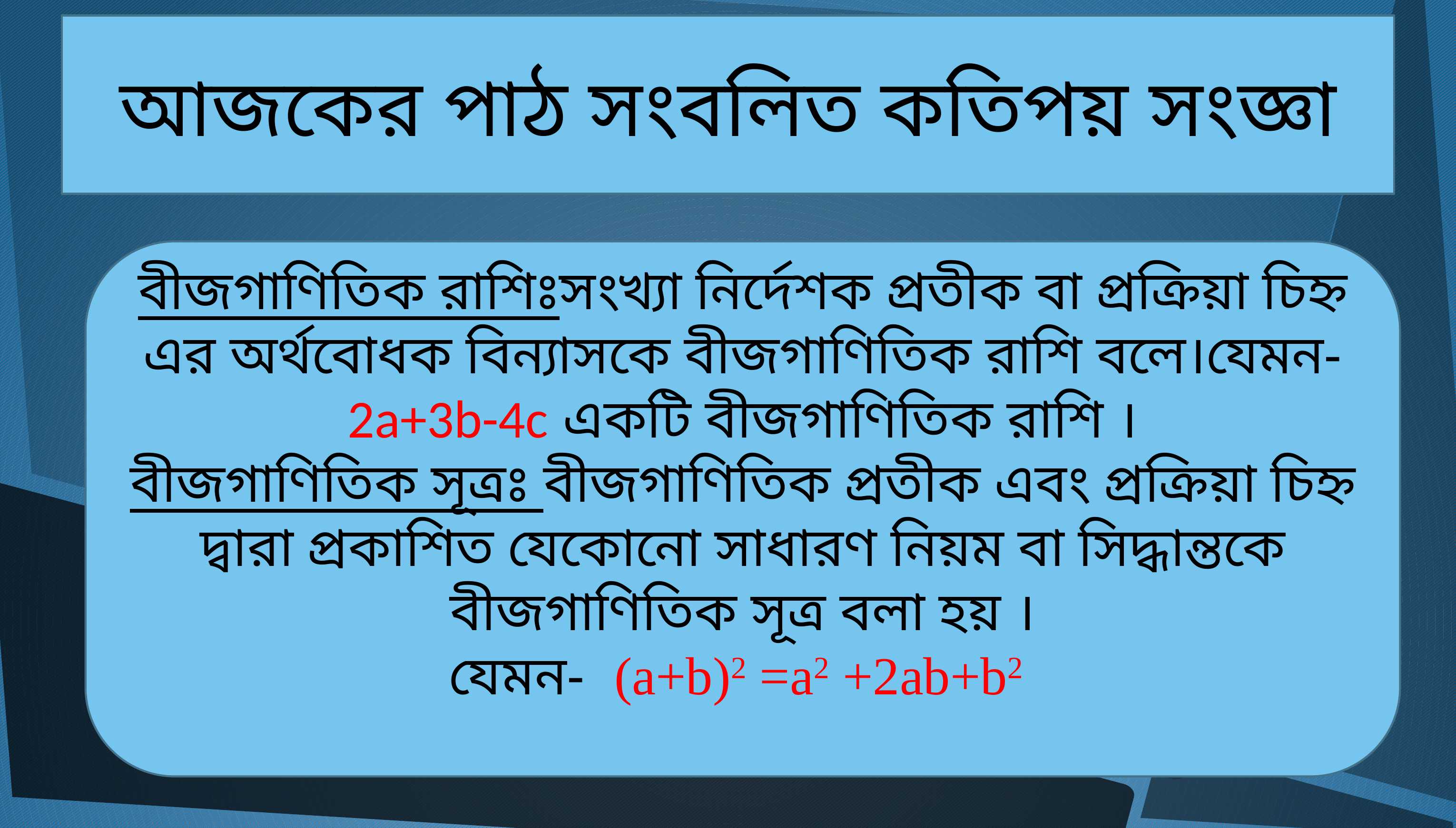

আজকের পাঠ সংবলিত কতিপয় সংজ্ঞা
বীজগাণিতিক রাশিঃসংখ্যা নির্দেশক প্রতীক বা প্রক্রিয়া চিহ্ন এর অর্থবোধক বিন্যাসকে বীজগাণিতিক রাশি বলে।যেমন-2a+3b-4c একটি বীজগাণিতিক রাশি ।
বীজগাণিতিক সূত্রঃ বীজগাণিতিক প্রতীক এবং প্রক্রিয়া চিহ্ন দ্বারা প্রকাশিত যেকোনো সাধারণ নিয়ম বা সিদ্ধান্তকে বীজগাণিতিক সূত্র বলা হয় ।
যেমন-  (a+b)2 =a2 +2ab+b2